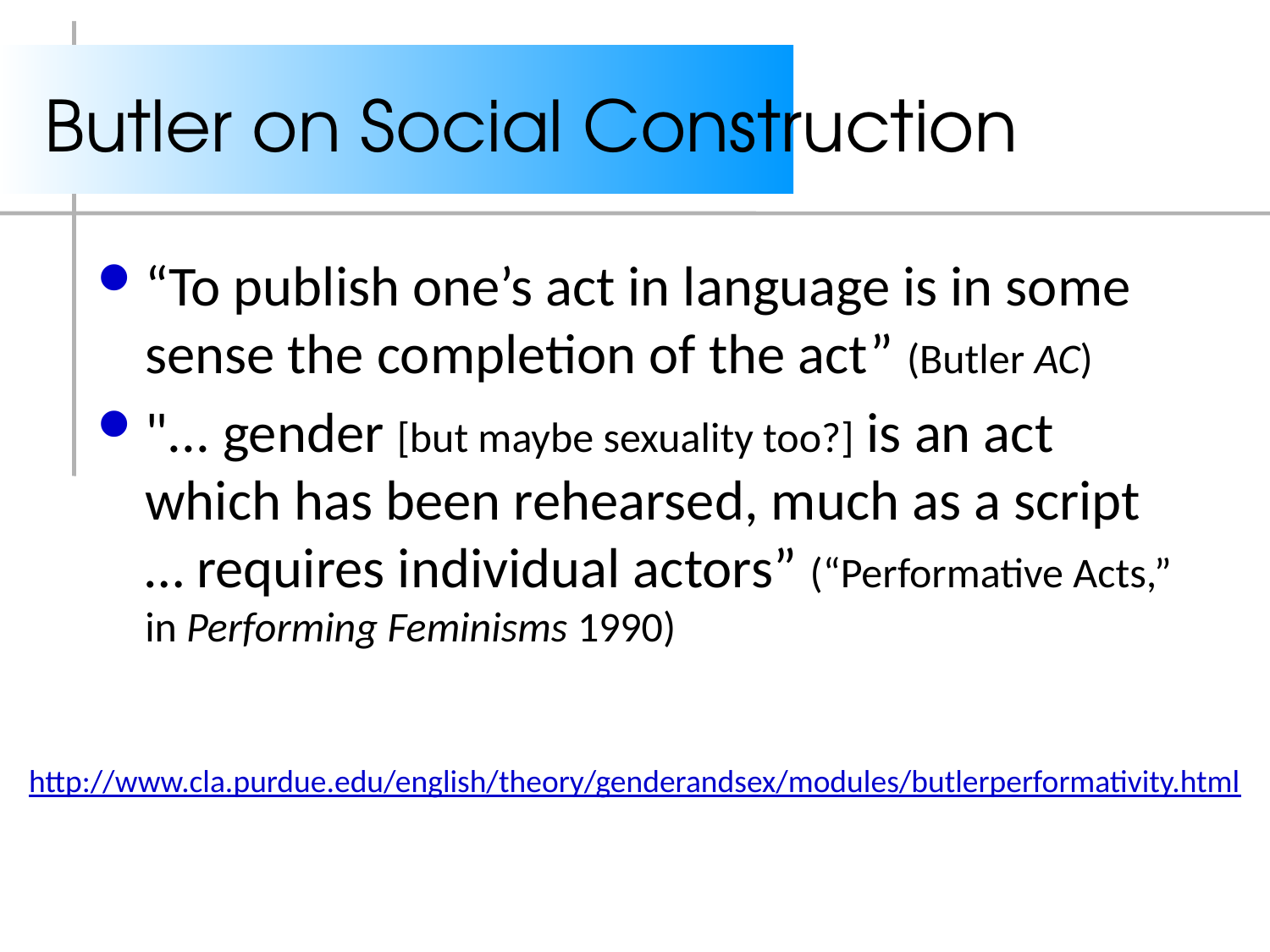

# Butler on Social Construction
“To publish one’s act in language is in some sense the completion of the act” (Butler AC)
"... gender [but maybe sexuality too?] is an act which has been rehearsed, much as a script … requires individual actors” (“Performative Acts,” in Performing Feminisms 1990)
http://www.cla.purdue.edu/english/theory/genderandsex/modules/butlerperformativity.html